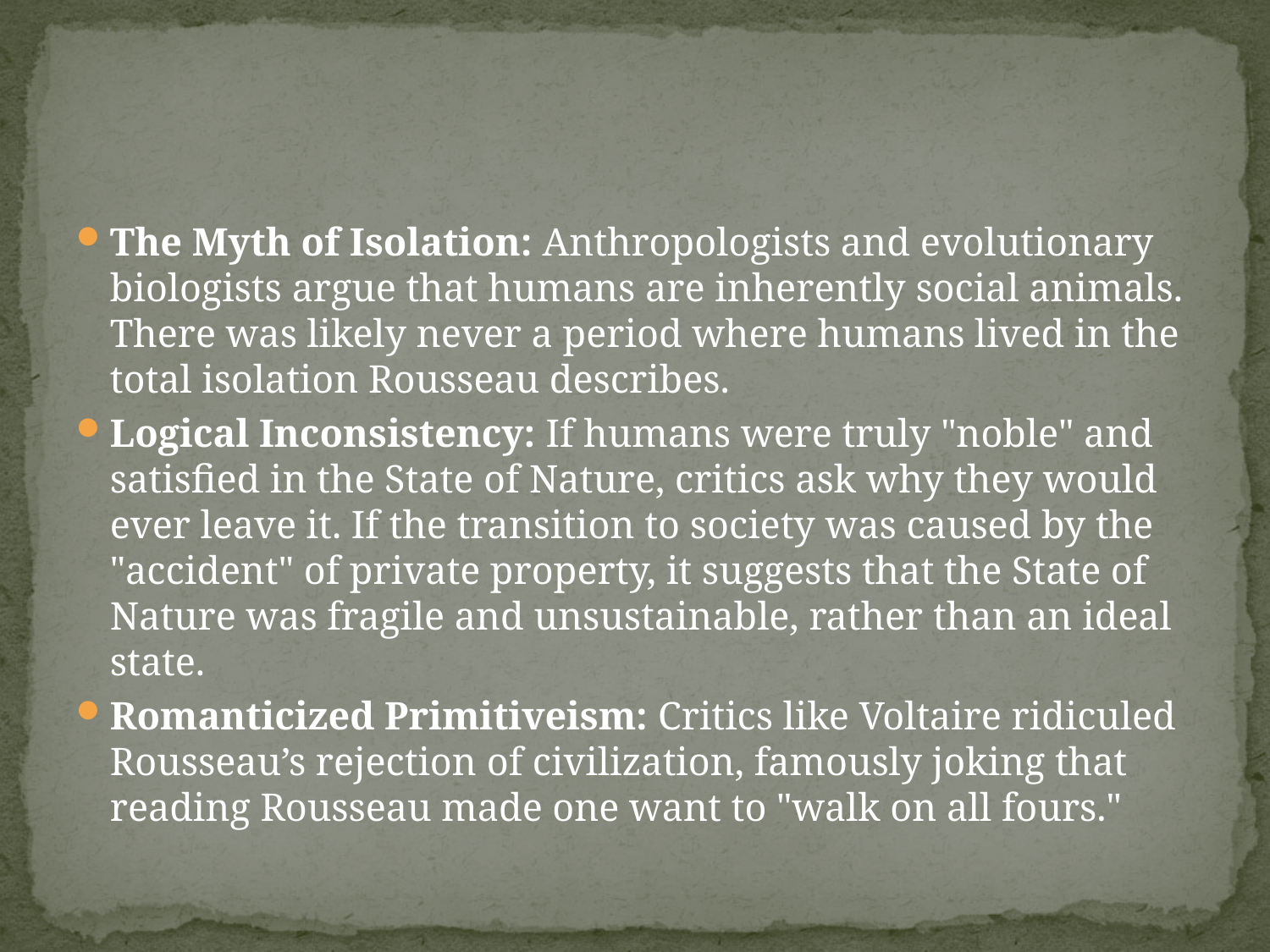

#
The Myth of Isolation: Anthropologists and evolutionary biologists argue that humans are inherently social animals. There was likely never a period where humans lived in the total isolation Rousseau describes.
Logical Inconsistency: If humans were truly "noble" and satisfied in the State of Nature, critics ask why they would ever leave it. If the transition to society was caused by the "accident" of private property, it suggests that the State of Nature was fragile and unsustainable, rather than an ideal state.
Romanticized Primitiveism: Critics like Voltaire ridiculed Rousseau’s rejection of civilization, famously joking that reading Rousseau made one want to "walk on all fours."